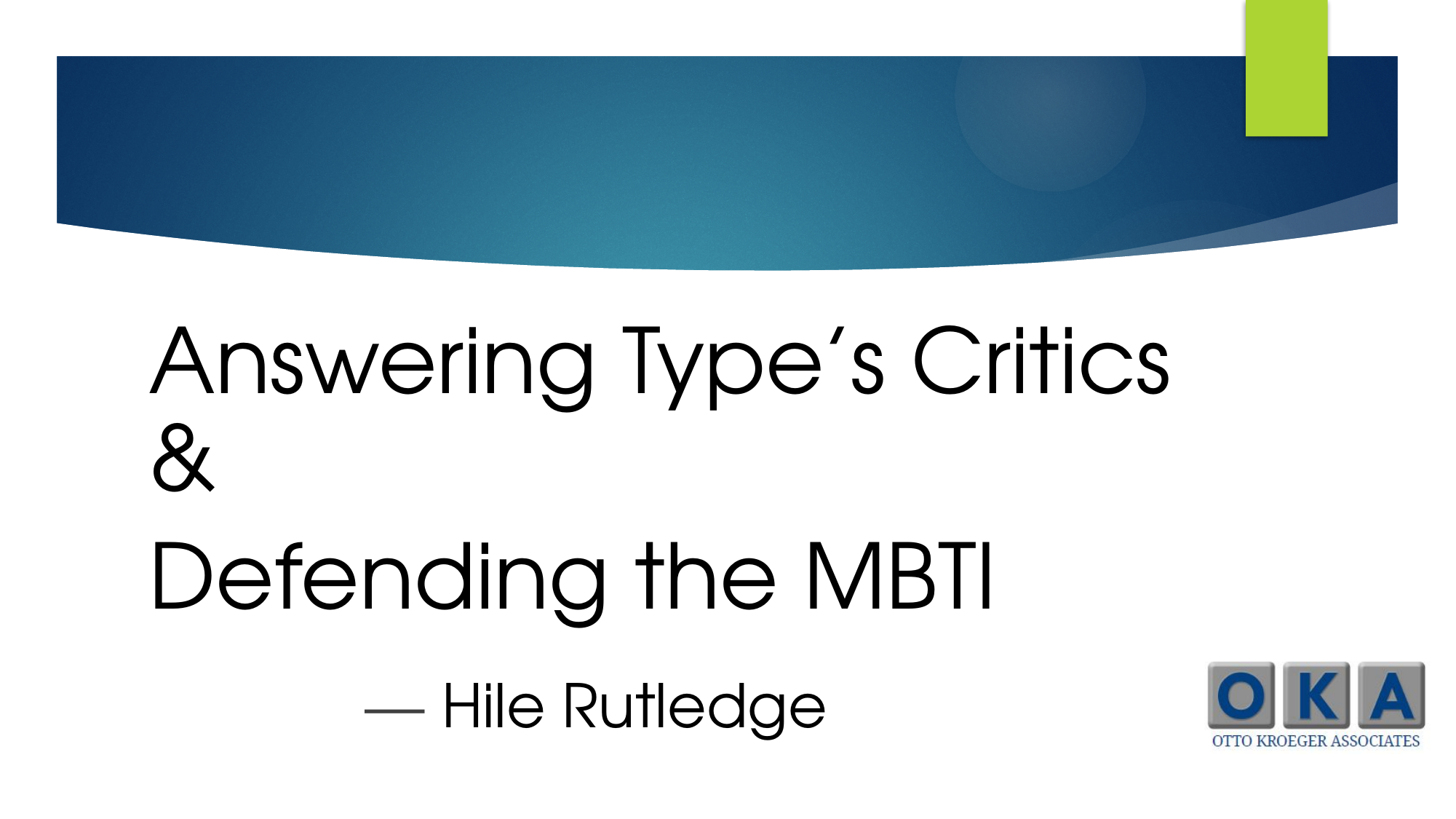

Answering Type’s Critics &
Defending the MBTI
			 	— Hile Rutledge